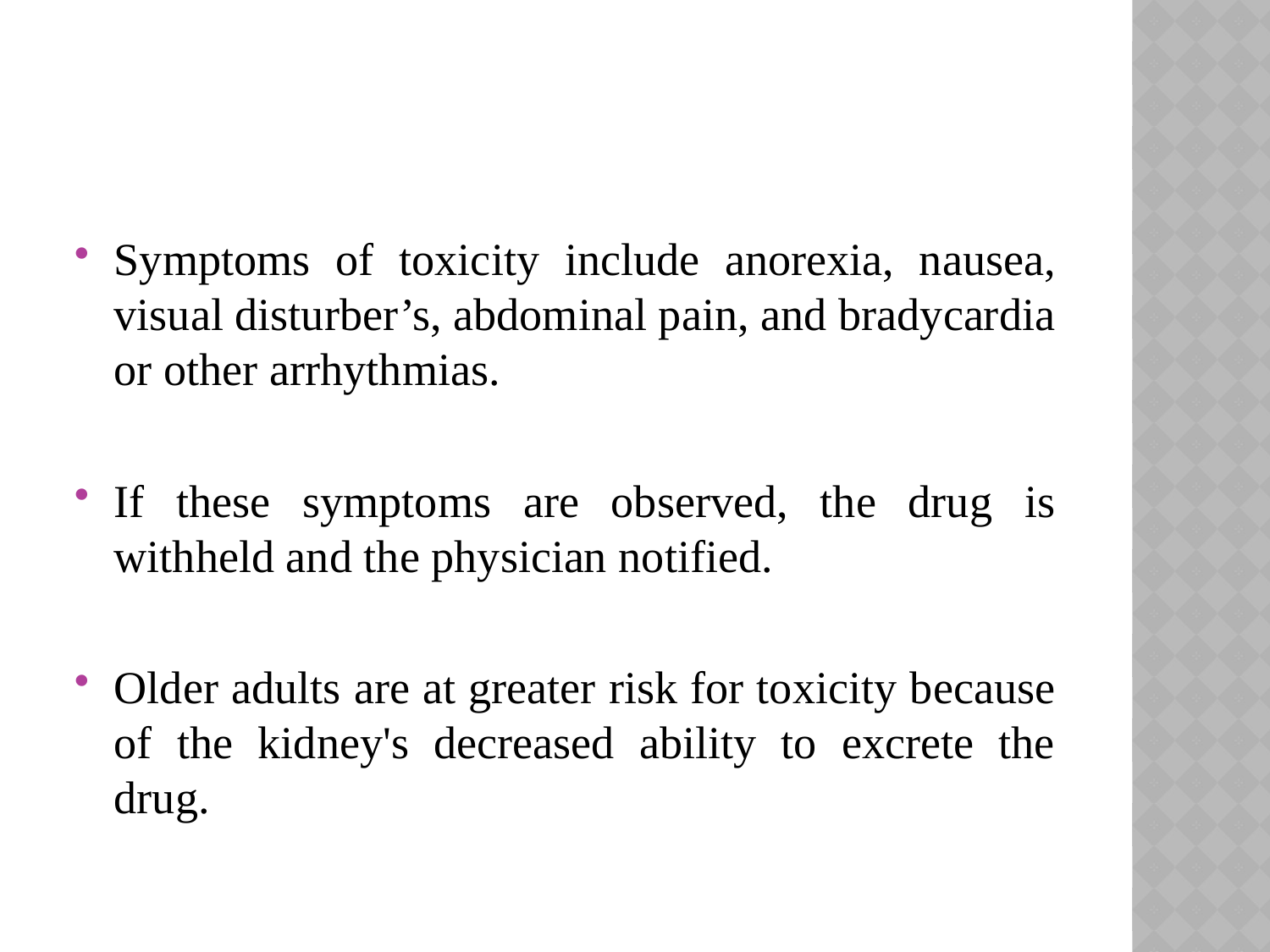

#
Symptoms of toxic­ity include anorexia, nausea, visual disturber’s, abdominal pain, and bradycardia or other arrhyth­mias.

If these symptoms are observed, the drug is withheld and the physician notified.

Older adults are at greater risk for toxicity because of the kidney's decreased ability to excrete the drug.